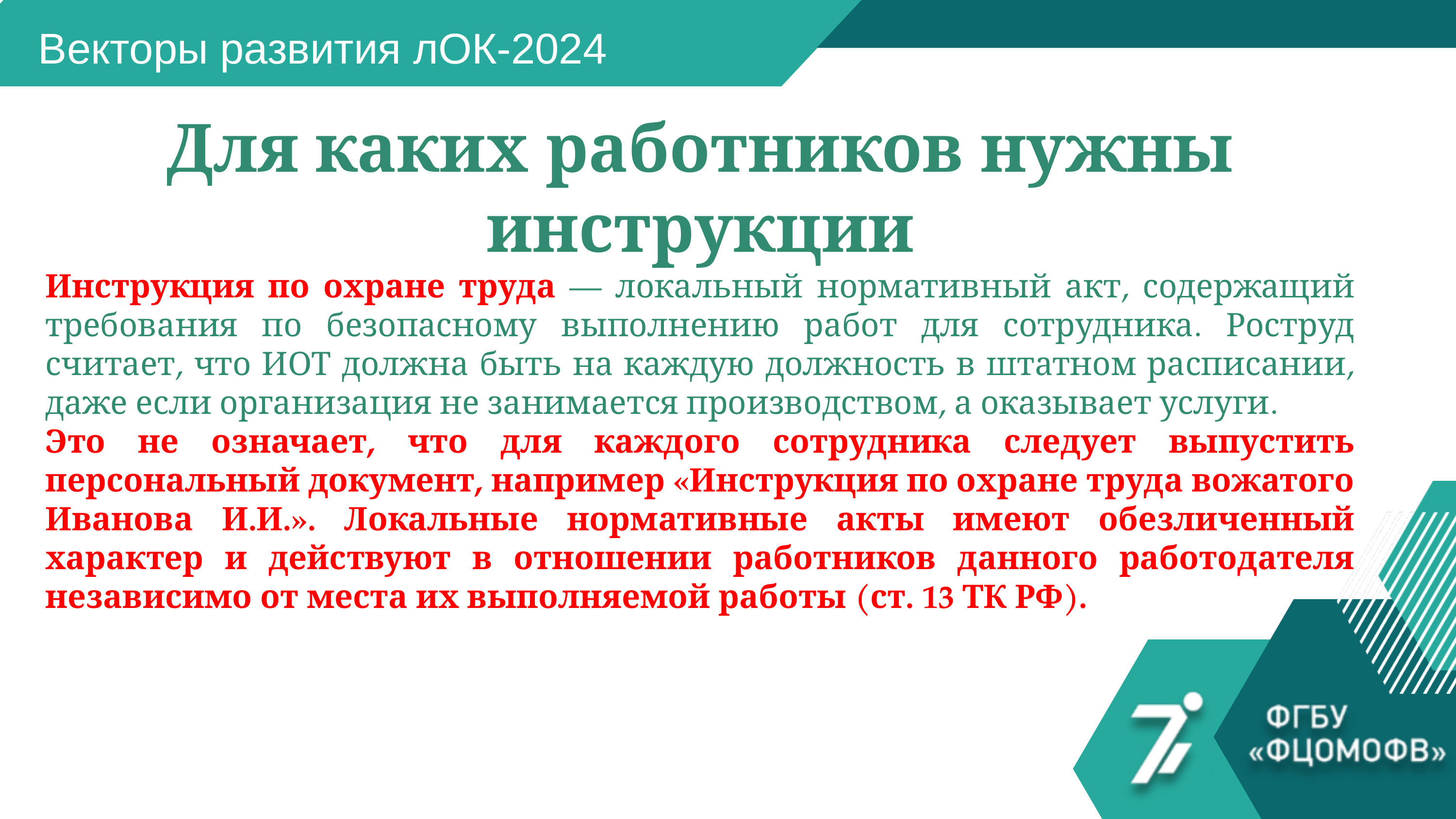

Векторы развития лОК-2024
Для каких работников нужны инструкции
Инструкция по охране труда — локальный нормативный акт, содержащий требования по безопасному выполнению работ для сотрудника. Роструд считает, что ИОТ должна быть на каждую должность в штатном расписании, даже если организация не занимается производством, а оказывает услуги.
Это не означает, что для каждого сотрудника следует выпустить персональный документ, например «Инструкция по охране труда вожатого Иванова И.И.». Локальные нормативные акты имеют обезличенный характер и действуют в отношении работников данного работодателя независимо от места их выполняемой работы (ст. 13 ТК РФ).